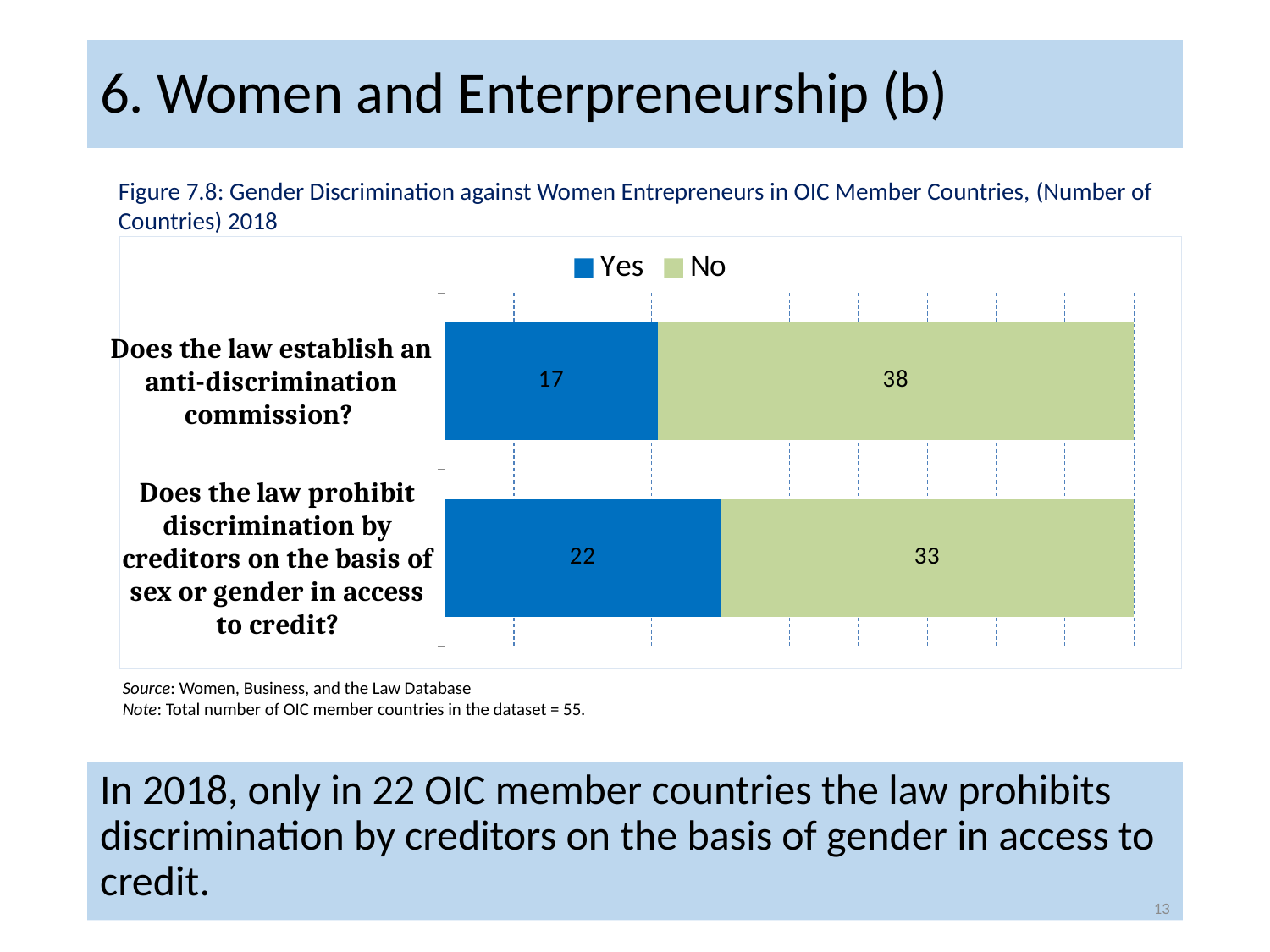

# 6. Women and Enterpreneurship (b)
Figure 7.8: Gender Discrimination against Women Entrepreneurs in OIC Member Countries, (Number of Countries) 2018

### Chart

| Category | Yes | No |
|---|---|---|
| Does the law establish an anti-discrimination commission?  | 17.0 | 38.0 |
| Does the law prohibit discrimination by creditors on the basis of sex or gender in access to credit? | 22.0 | 33.0 |
Source: Women, Business, and the Law Database
Note: Total number of OIC member countries in the dataset = 55.
In 2018, only in 22 OIC member countries the law prohibits discrimination by creditors on the basis of gender in access to credit.
13